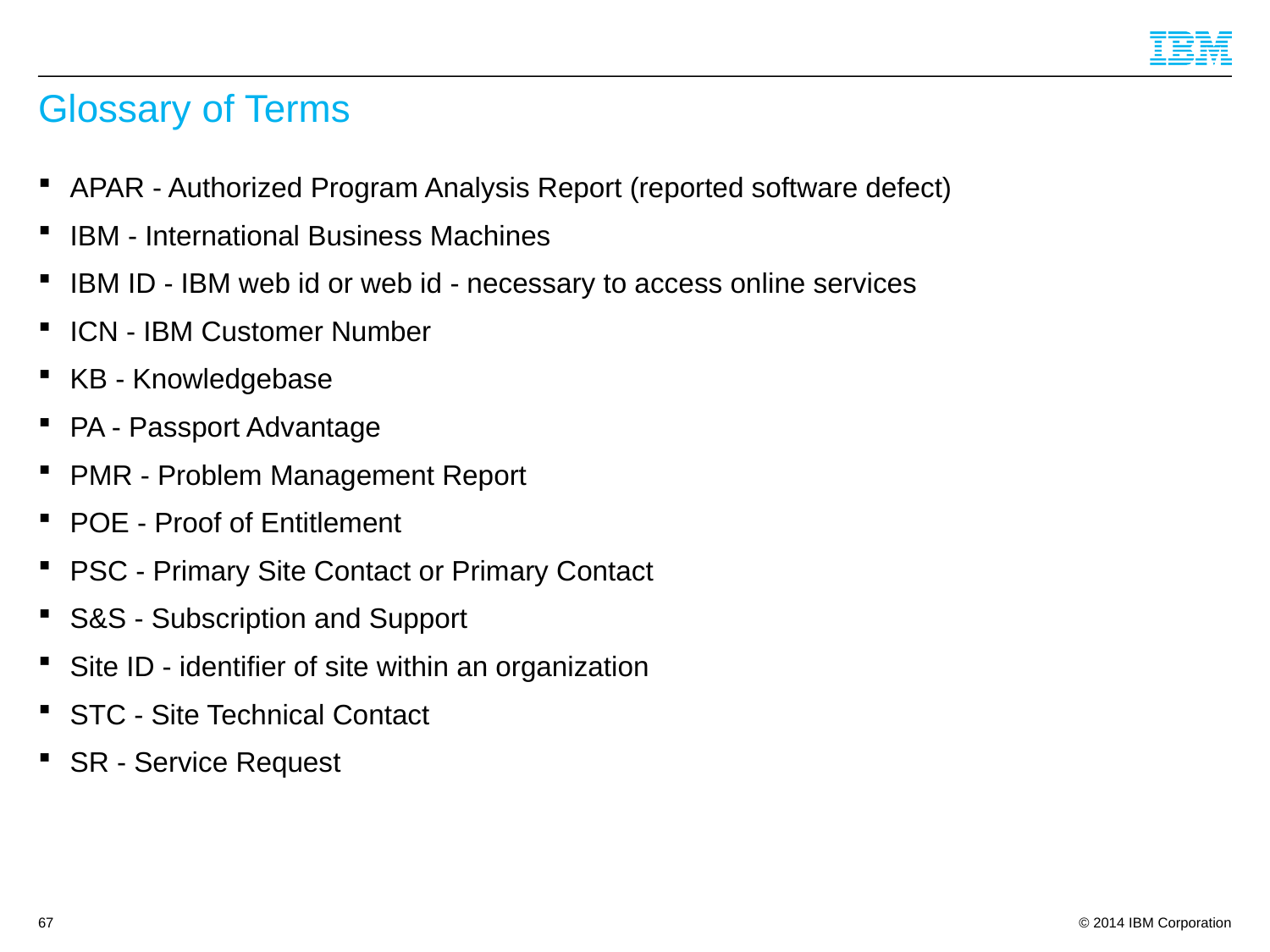

# Glossary of Terms
 APAR - Authorized Program Analysis Report (reported software defect)
 IBM - International Business Machines
 IBM ID - IBM web id or web id - necessary to access online services
 ICN - IBM Customer Number
 KB - Knowledgebase
 PA - Passport Advantage
 PMR - Problem Management Report
 POE - Proof of Entitlement
 PSC - Primary Site Contact or Primary Contact
 S&S - Subscription and Support
 Site ID - identifier of site within an organization
 STC - Site Technical Contact
 SR - Service Request
67